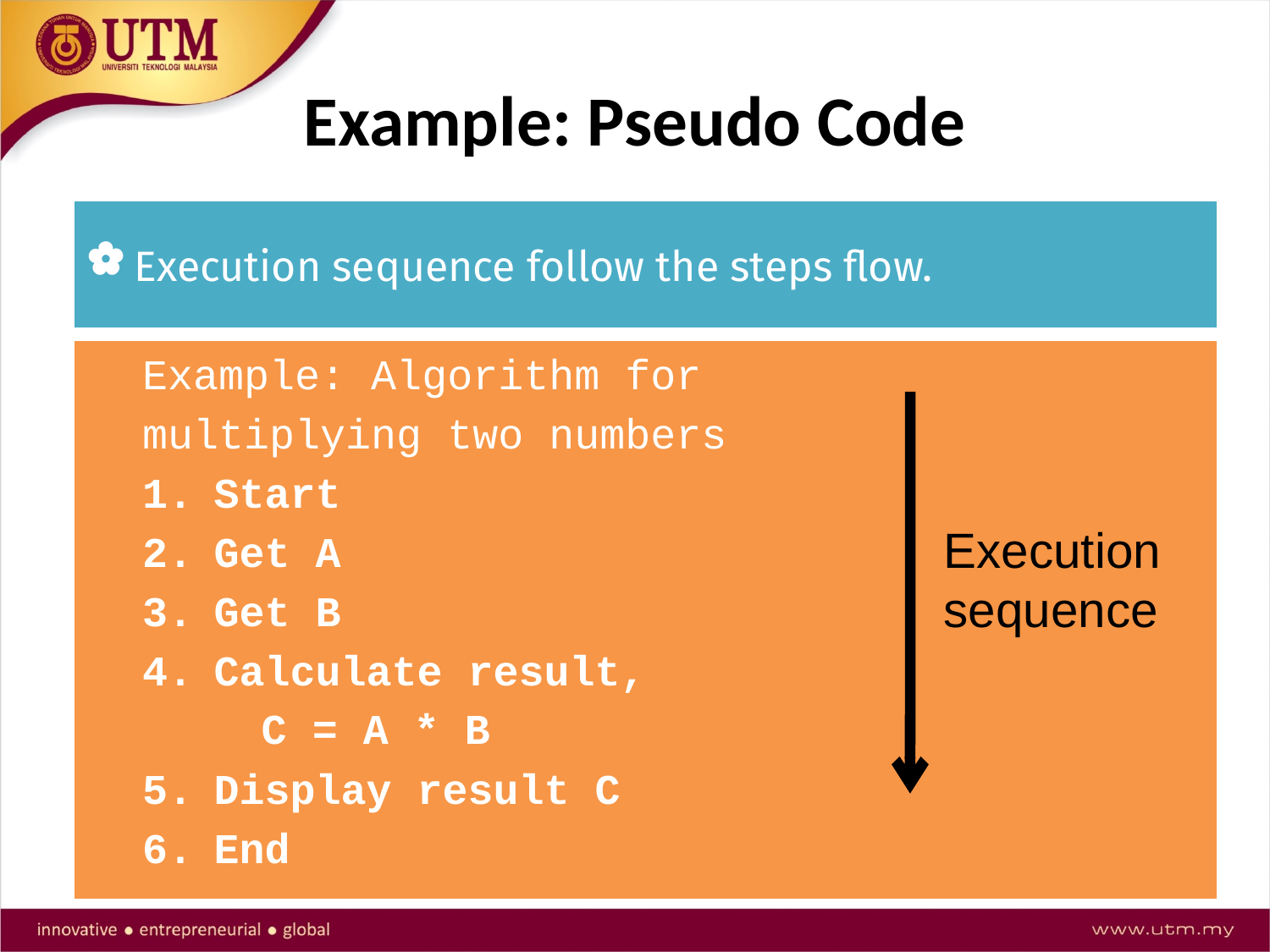

# Example: Pseudo Code
Execution sequence follow the steps flow.
Example: Algorithm for
multiplying two numbers
Start
Get A
Get B
Calculate result,
C = A * B
Display result C
End
Execution sequence